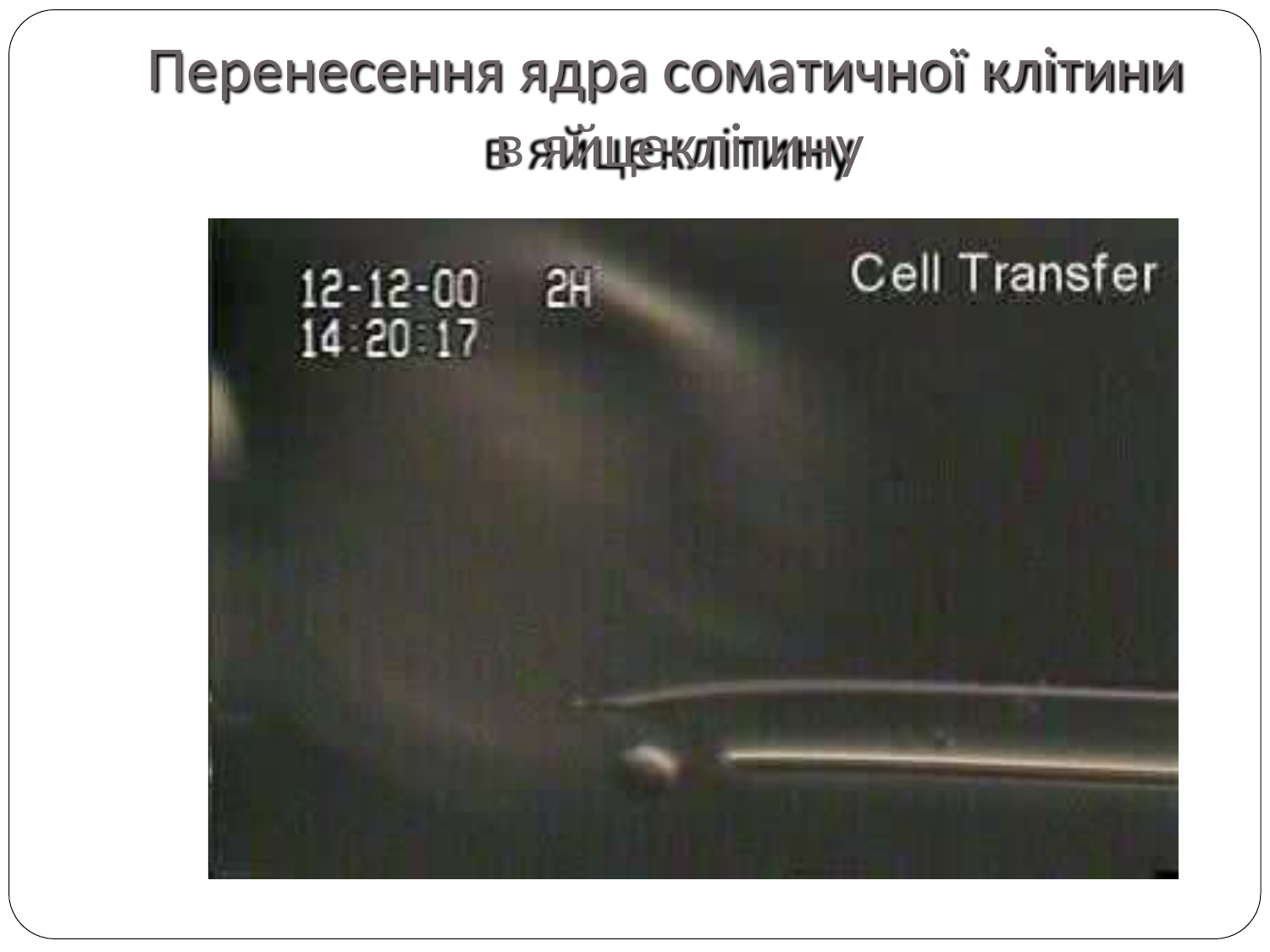

# Перенесення ядра соматичної клітини  в яйцеклітину